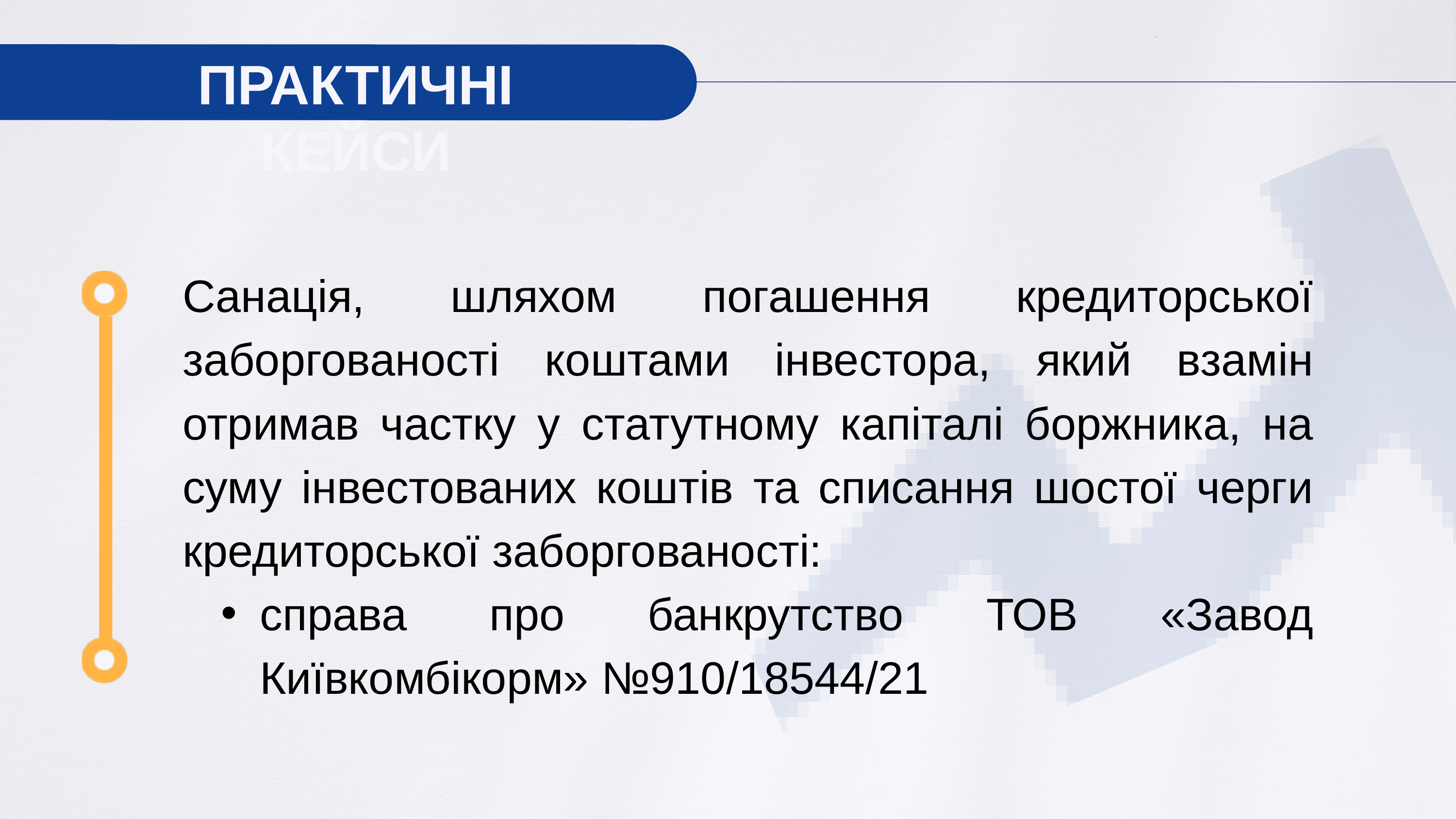

ПРАКТИЧНІ КЕЙСИ

Санація, шляхом погашення кредиторської заборгованості коштами інвестора, який взамін отримав частку у статутному капіталі боржника, на суму інвестованих коштів та списання шостої черги кредиторської заборгованості:
справа про банкрутство ТОВ «Завод Київкомбікорм» №910/18544/21